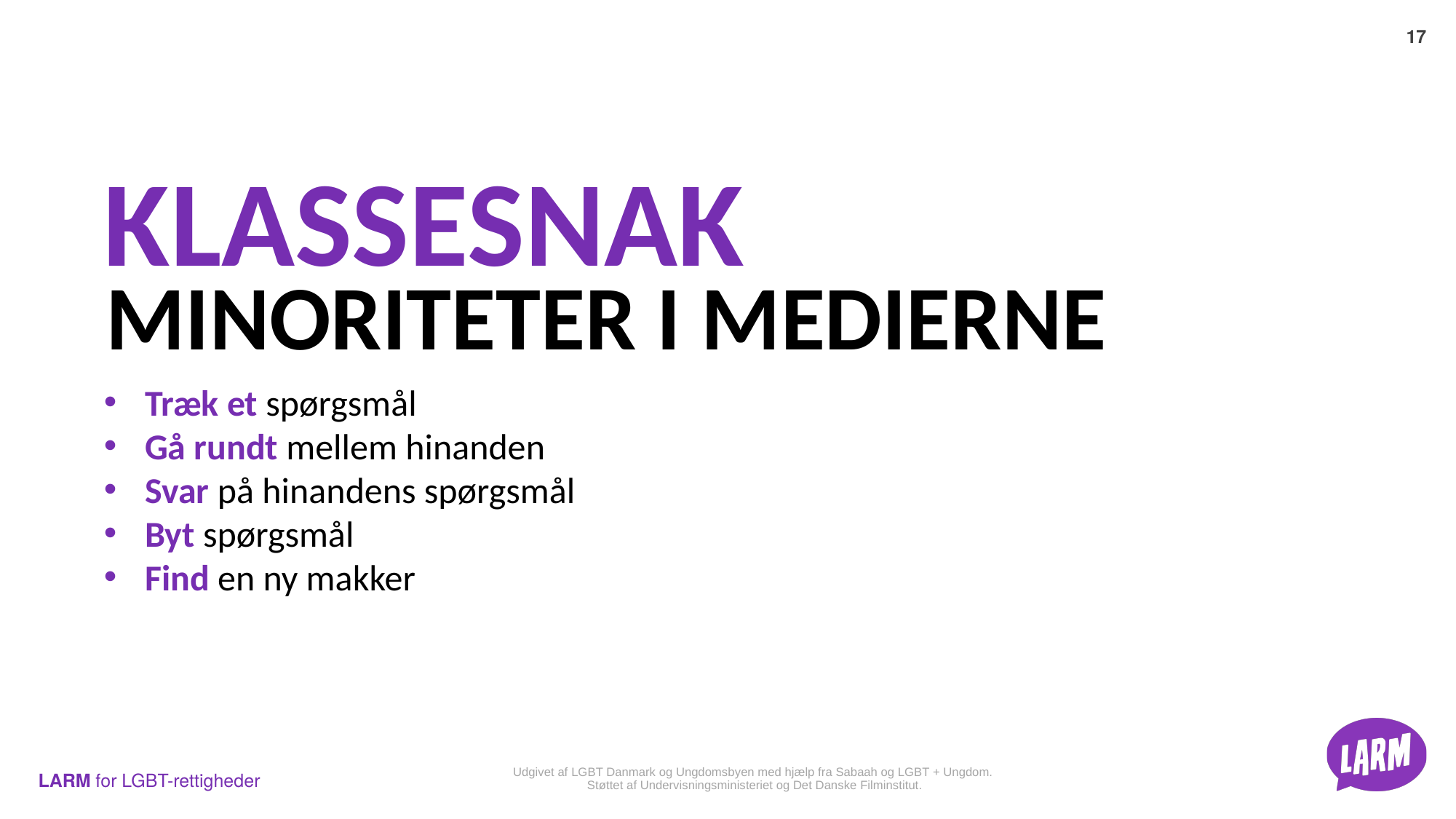

KLASSESNAK
MINORITETER I MEDIERNE
Træk et spørgsmål
Gå rundt mellem hinanden
Svar på hinandens spørgsmål
Byt spørgsmål
Find en ny makker